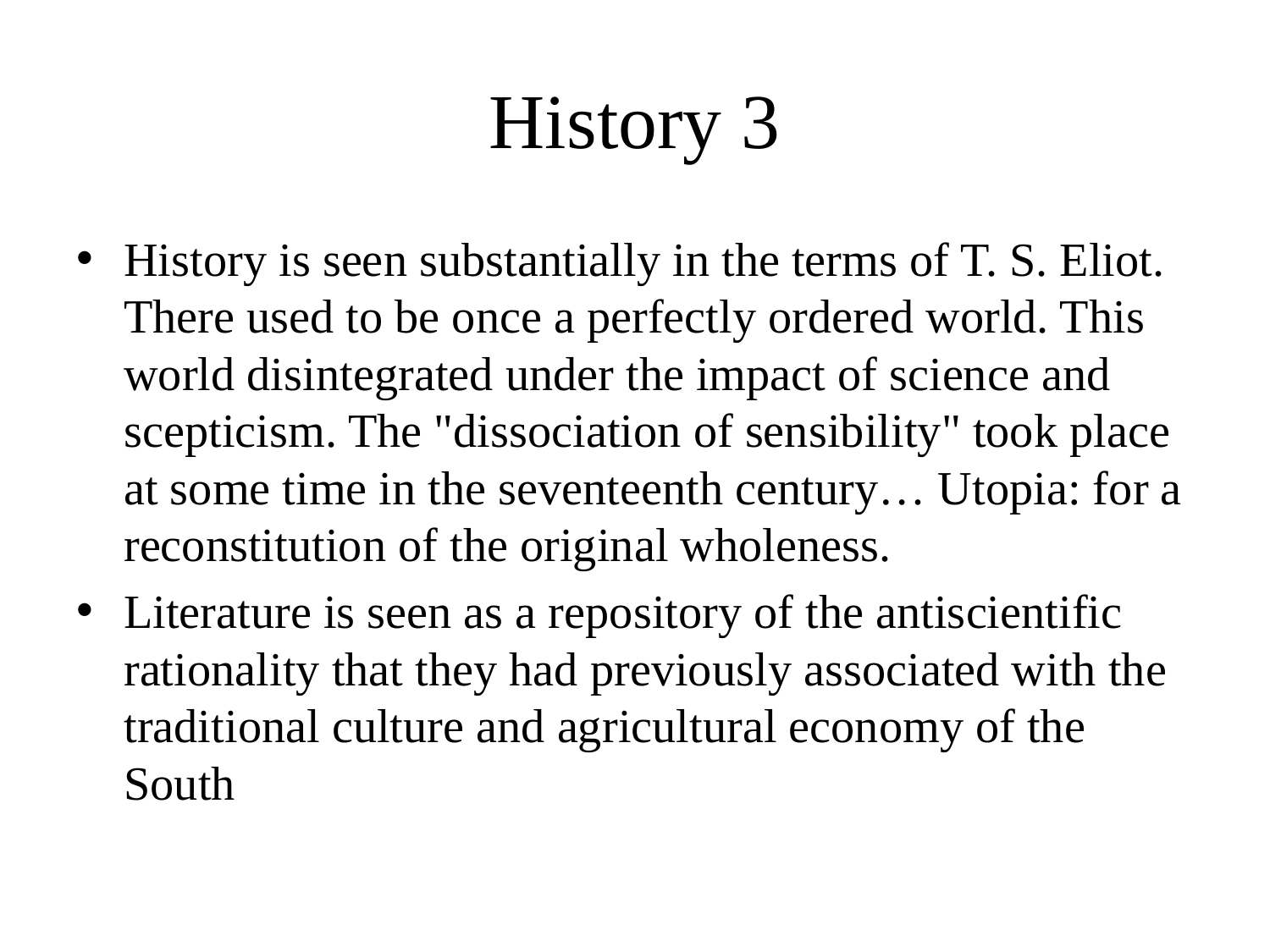

# History 3
History is seen substantially in the terms of T. S. Eliot. There used to be once a perfectly ordered world. This world disintegrated under the impact of science and scepticism. The "dissociation of sensibility" took place at some time in the seventeenth century… Utopia: for a reconstitution of the original wholeness.
Literature is seen as a repository of the antiscientific rationality that they had previously associated with the traditional culture and agricultural economy of the South